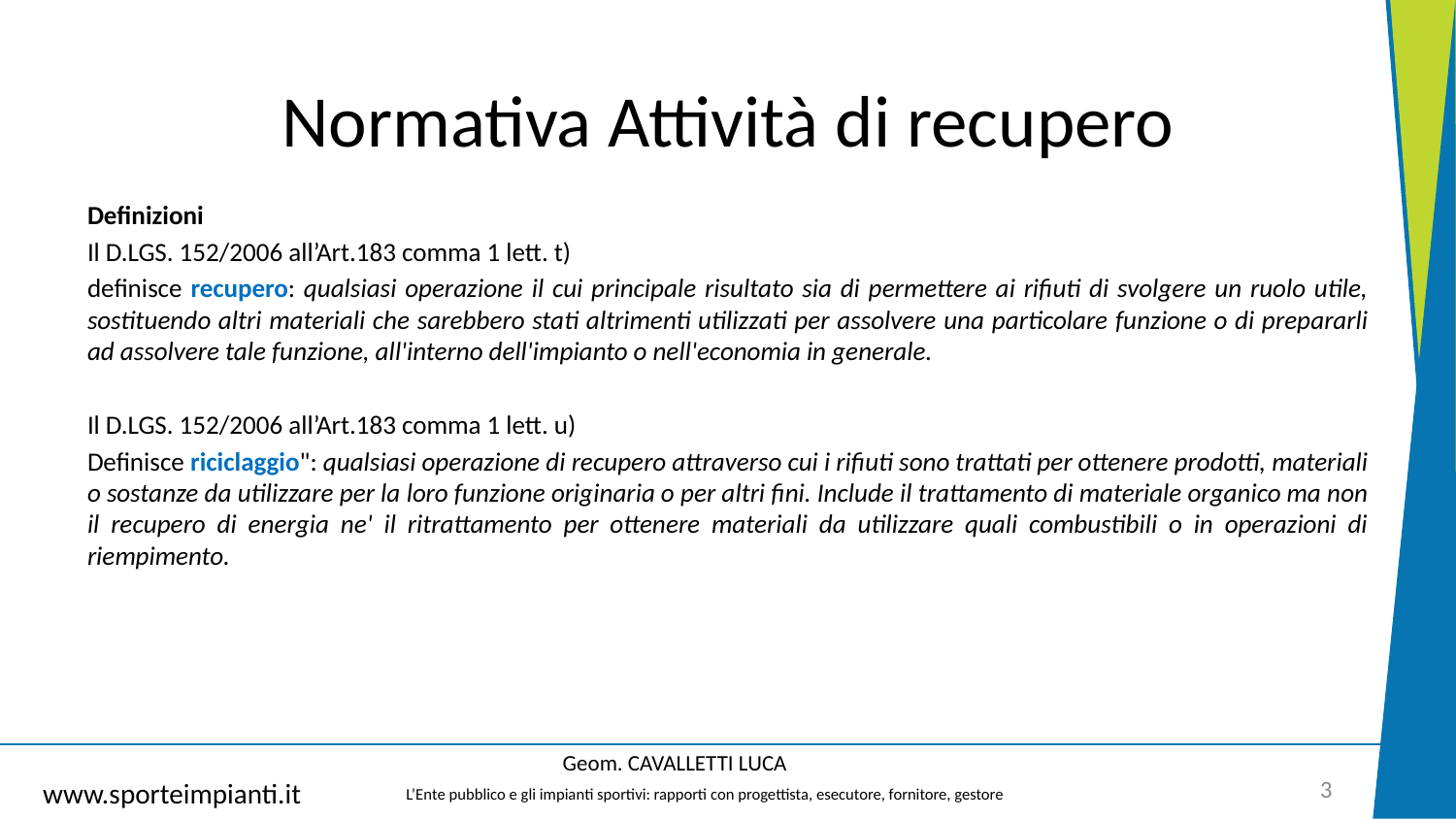

# Normativa Attività di recupero
Definizioni
Il D.LGS. 152/2006 all’Art.183 comma 1 lett. t)
definisce recupero: qualsiasi operazione il cui principale risultato sia di permettere ai rifiuti di svolgere un ruolo utile, sostituendo altri materiali che sarebbero stati altrimenti utilizzati per assolvere una particolare funzione o di prepararli ad assolvere tale funzione, all'interno dell'impianto o nell'economia in generale.

Il D.LGS. 152/2006 all’Art.183 comma 1 lett. u)
Definisce riciclaggio": qualsiasi operazione di recupero attraverso cui i rifiuti sono trattati per ottenere prodotti, materiali o sostanze da utilizzare per la loro funzione originaria o per altri fini. Include il trattamento di materiale organico ma non il recupero di energia ne' il ritrattamento per ottenere materiali da utilizzare quali combustibili o in operazioni di riempimento.
Geom. CAVALLETTI LUCA
3